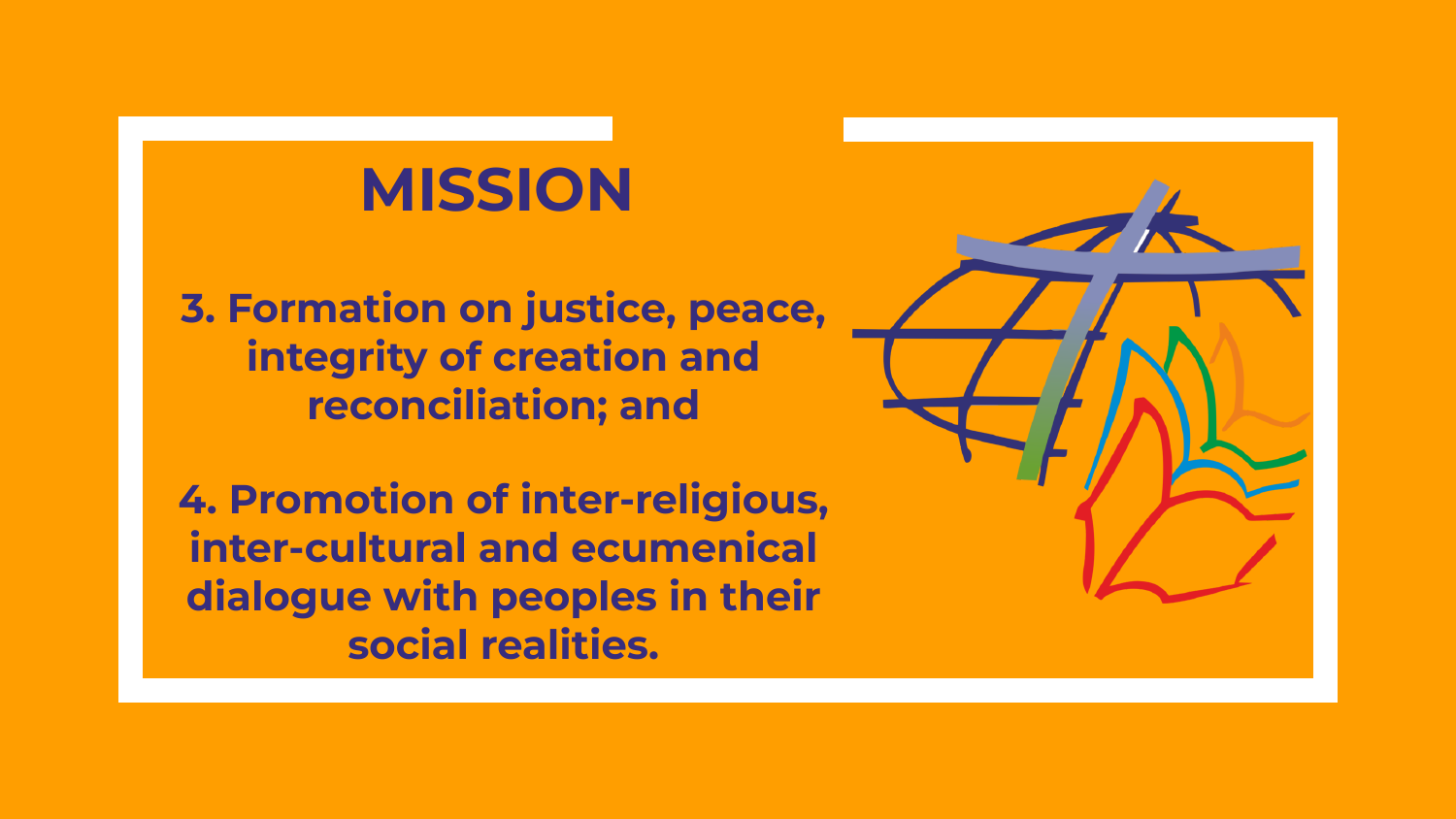

MISSION
# 3. Formation on justice, peace, integrity of creation and reconciliation; and
4. Promotion of inter-religious, inter-cultural and ecumenical dialogue with peoples in their social realities.